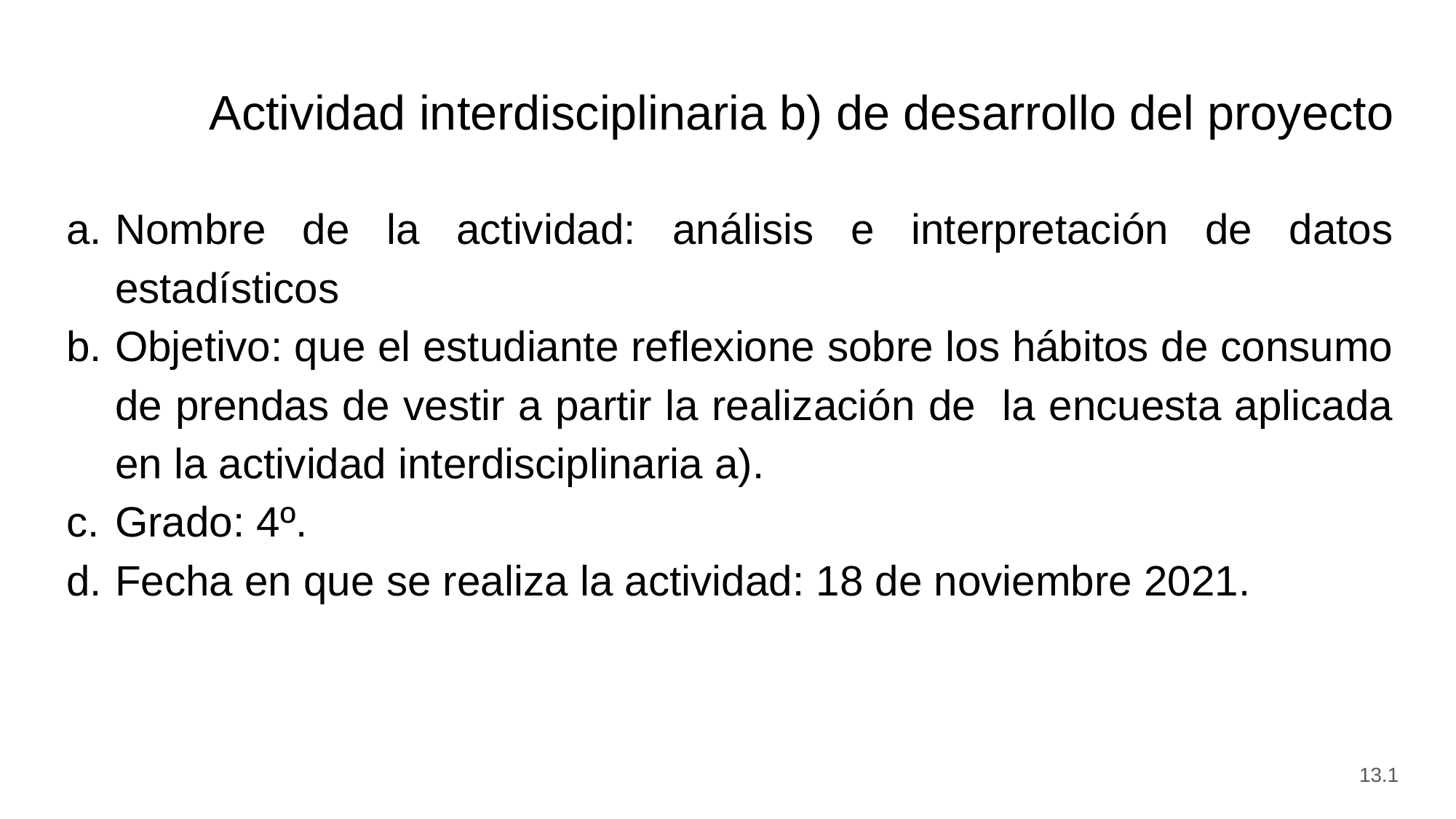

# Actividad interdisciplinaria b) de desarrollo del proyecto
Nombre de la actividad: análisis e interpretación de datos estadísticos
Objetivo: que el estudiante reflexione sobre los hábitos de consumo de prendas de vestir a partir la realización de  la encuesta aplicada en la actividad interdisciplinaria a).
Grado: 4º.
Fecha en que se realiza la actividad: 18 de noviembre 2021.

13.1